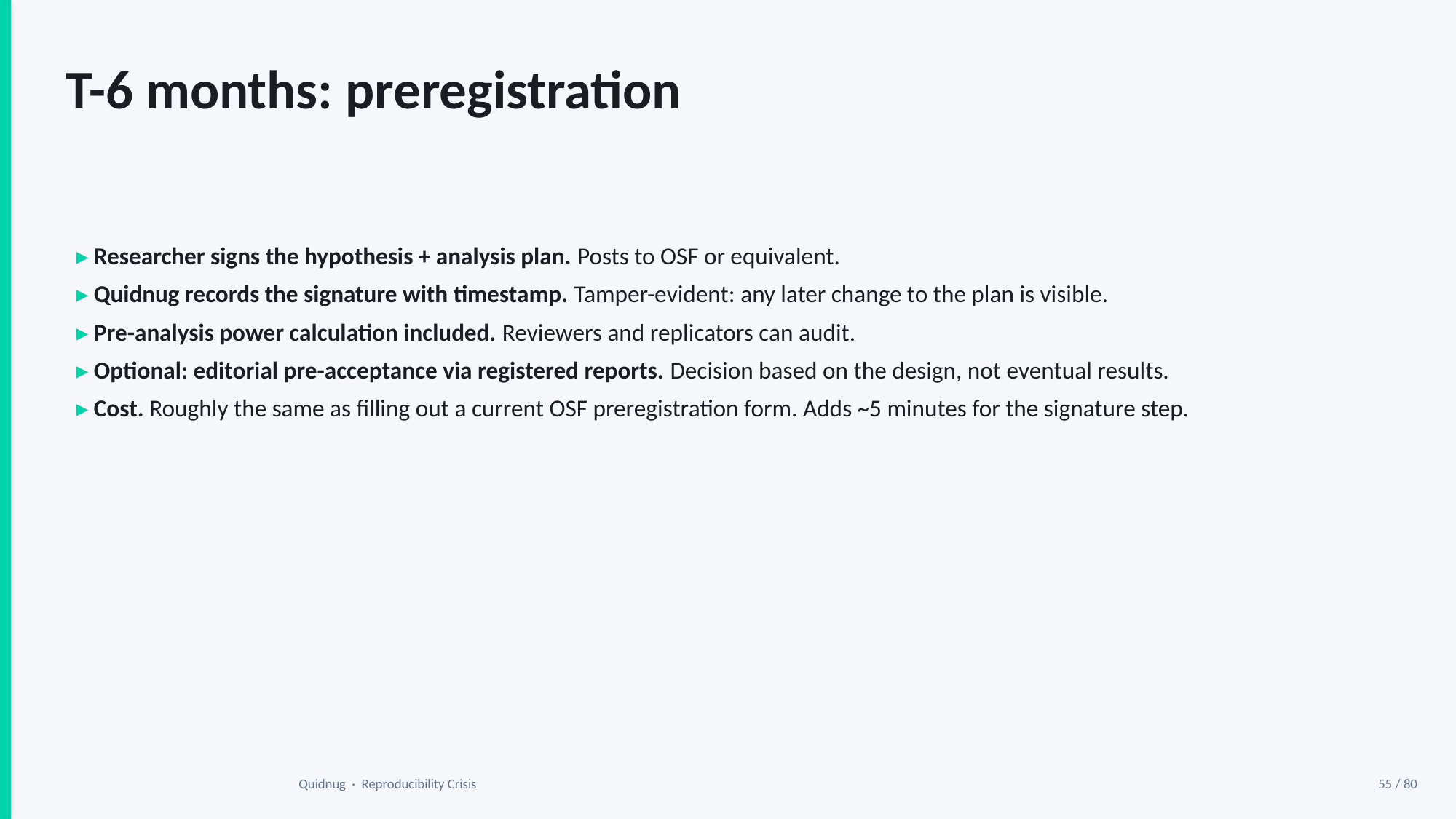

T-6 months: preregistration
▸ Researcher signs the hypothesis + analysis plan. Posts to OSF or equivalent.
▸ Quidnug records the signature with timestamp. Tamper-evident: any later change to the plan is visible.
▸ Pre-analysis power calculation included. Reviewers and replicators can audit.
▸ Optional: editorial pre-acceptance via registered reports. Decision based on the design, not eventual results.
▸ Cost. Roughly the same as filling out a current OSF preregistration form. Adds ~5 minutes for the signature step.
Quidnug  ·  Reproducibility Crisis
55 / 80